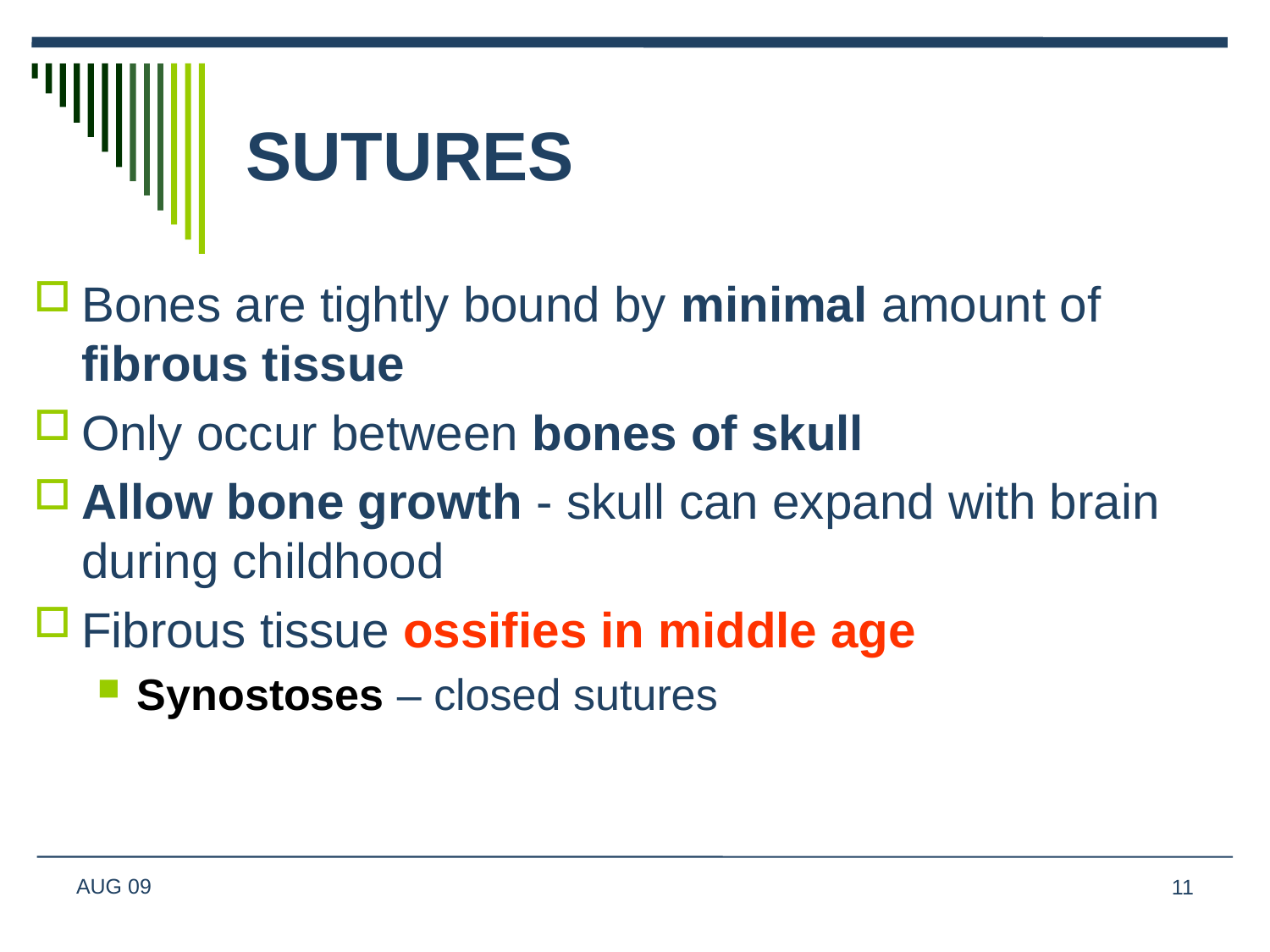

# SUTURES
Bones are tightly bound by minimal amount of fibrous tissue
Only occur between bones of skull
Allow bone growth - skull can expand with brain during childhood
Fibrous tissue ossifies in middle age
Synostoses – closed sutures
AUG 09

11